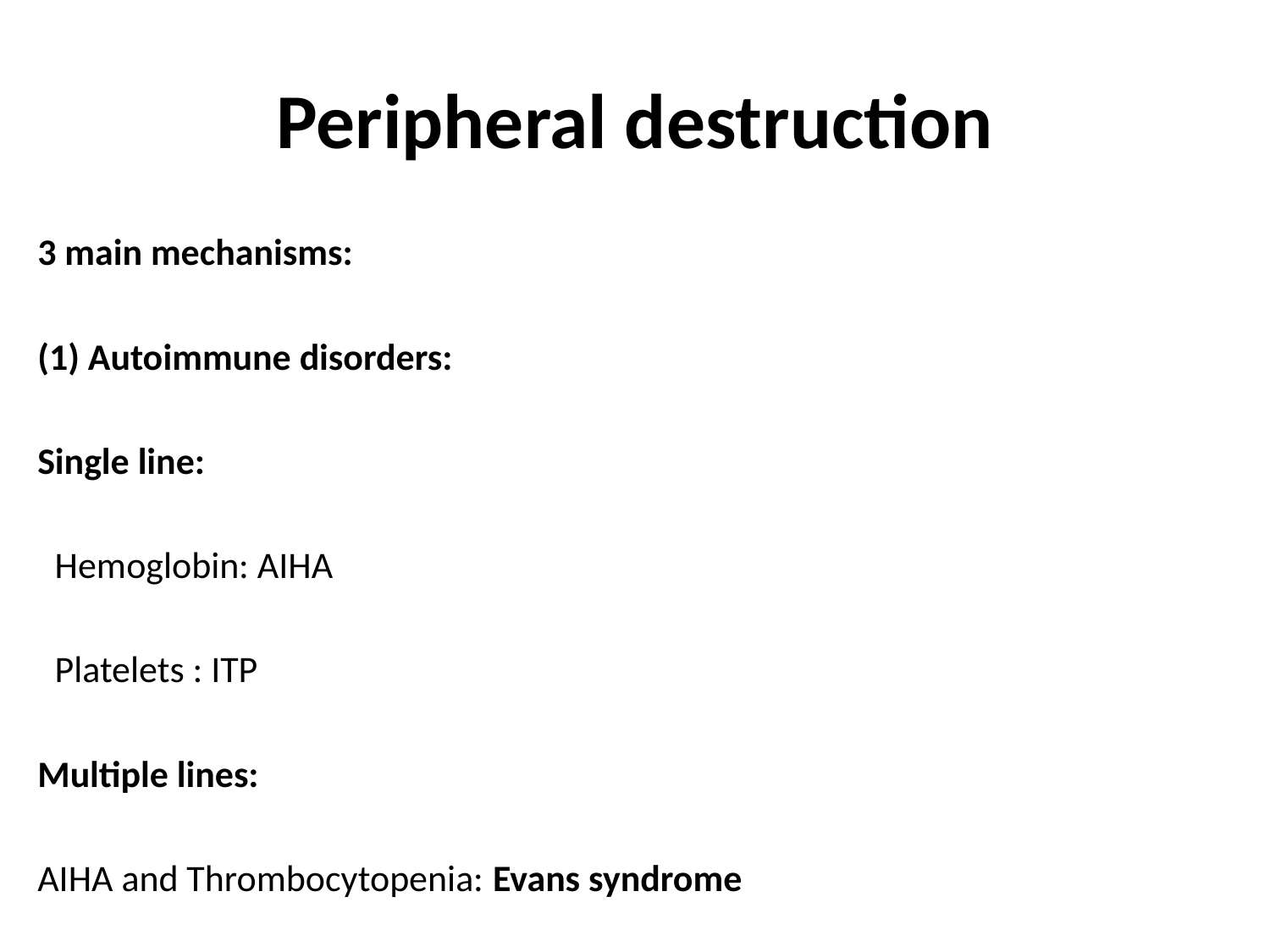

# Peripheral destruction
3 main mechanisms:

(1) Autoimmune disorders:

Single line:

  Hemoglobin: AIHA

  Platelets : ITP

Multiple lines:

AIHA and Thrombocytopenia: Evans syndrome